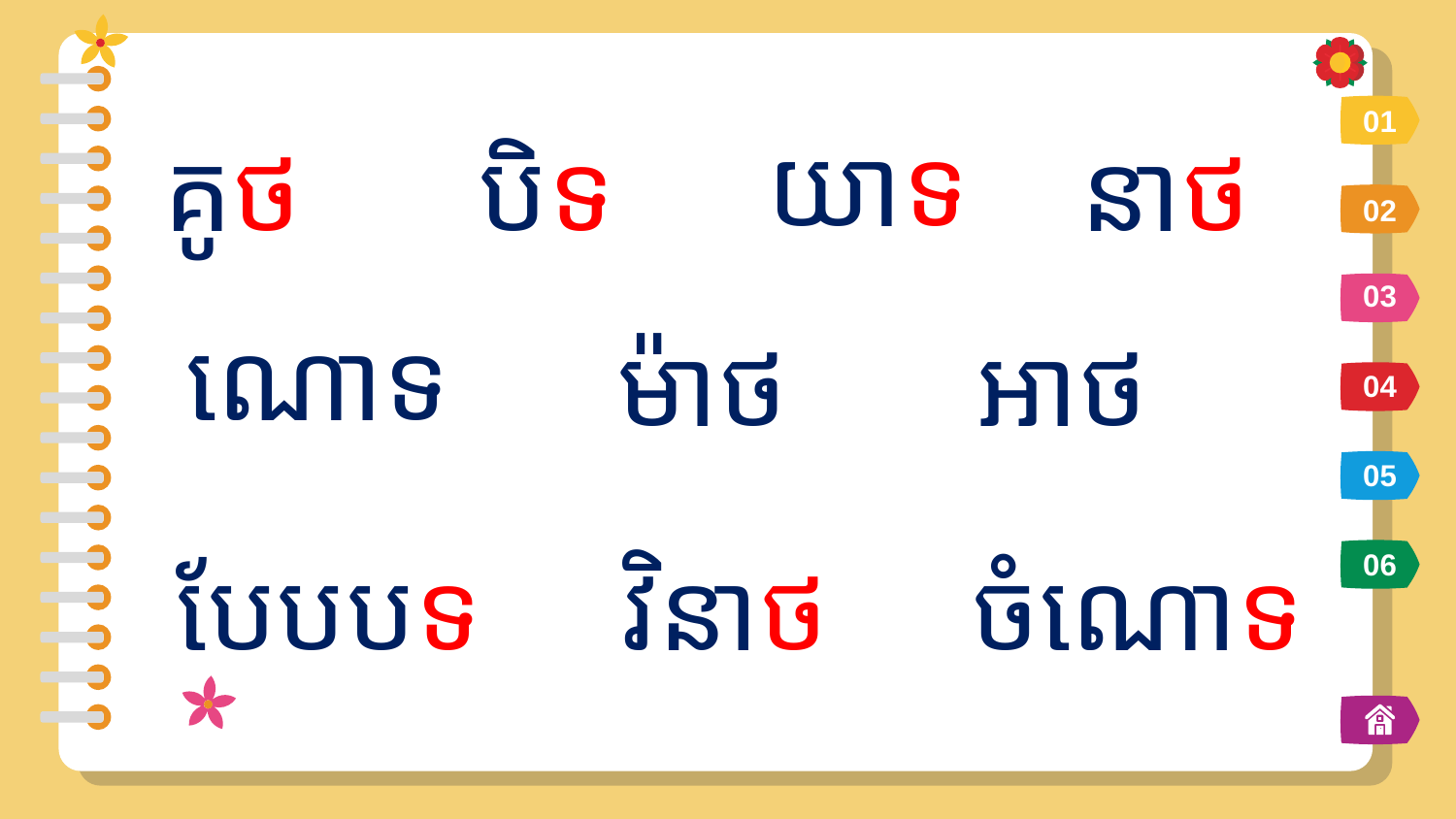

យាទ
គូថ
បិទ
នាថ
01
02
03
ណោទ
ម៉ាថ
អាថ
04
05
បែបបទ
វិនាថ
ចំណោទ
06